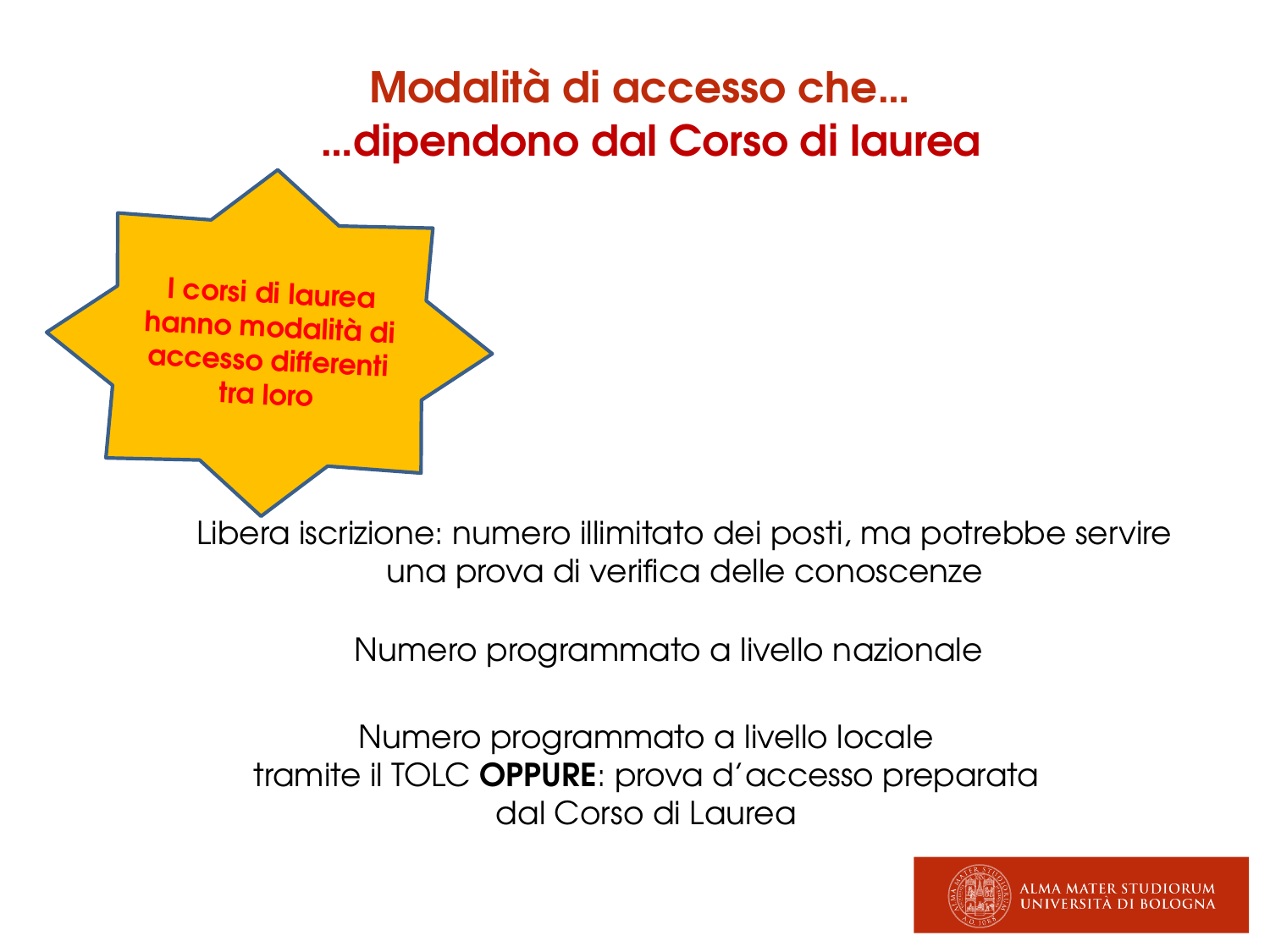

Modalità di accesso che…
…dipendono dal Corso di laurea

I corsi di laurea hanno modalità di accesso differenti tra loro

Libera iscrizione: numero illimitato dei posti, ma potrebbe servire una prova di verifica delle conoscenze

Numero programmato a livello nazionale

Numero programmato a livello locale
tramite il TOLC OPPURE: prova d’accesso preparata dal Corso di Laurea